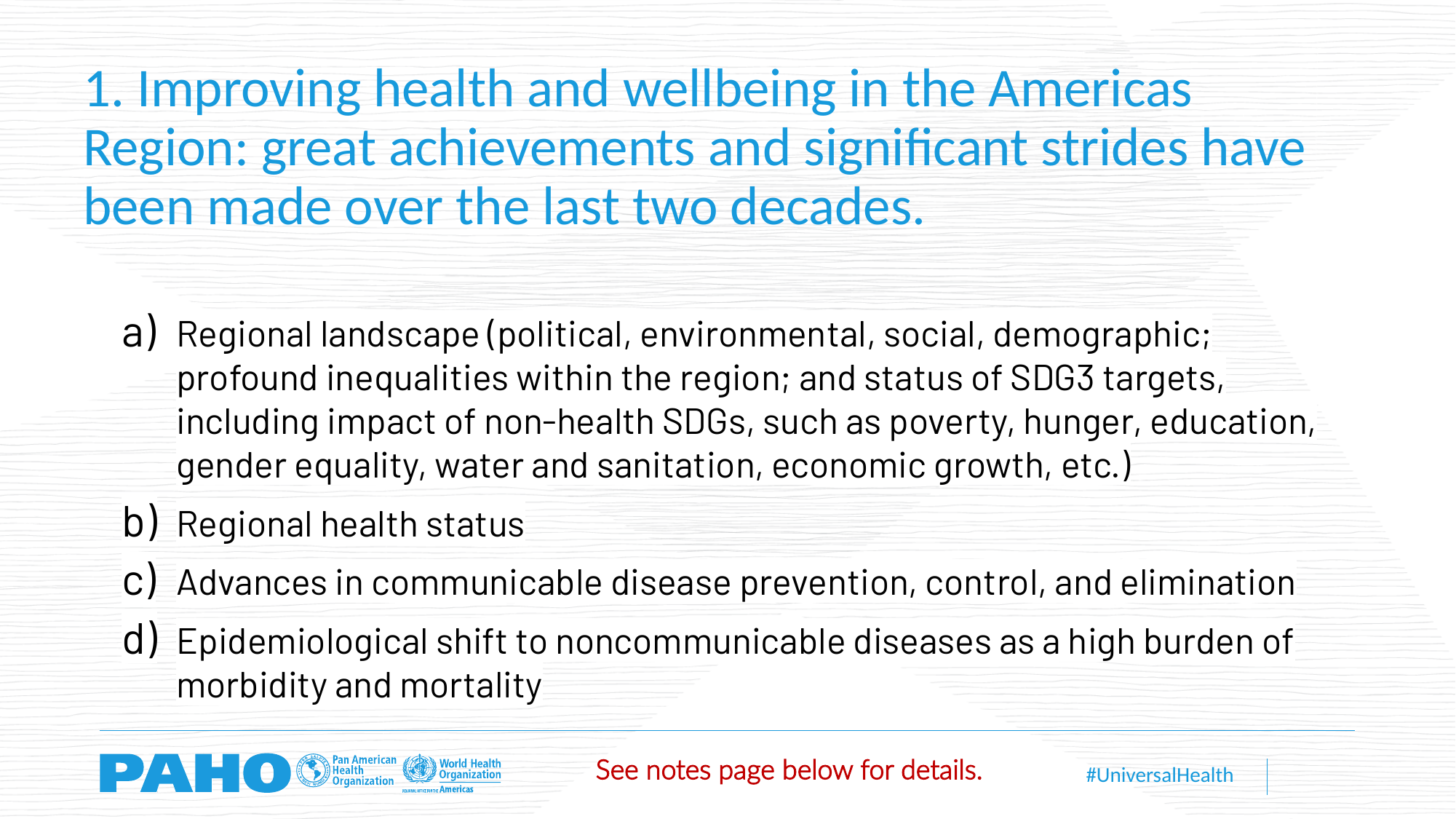

# 1. Improving health and wellbeing in the Americas Region: great achievements and significant strides have been made over the last two decades.
Regional landscape (political, environmental, social, demographic; profound inequalities within the region; and status of SDG3 targets, including impact of non-health SDGs, such as poverty, hunger, education, gender equality, water and sanitation, economic growth, etc.)
Regional health status
Advances in communicable disease prevention, control, and elimination
Epidemiological shift to noncommunicable diseases as a high burden of morbidity and mortality
See notes page below for details.